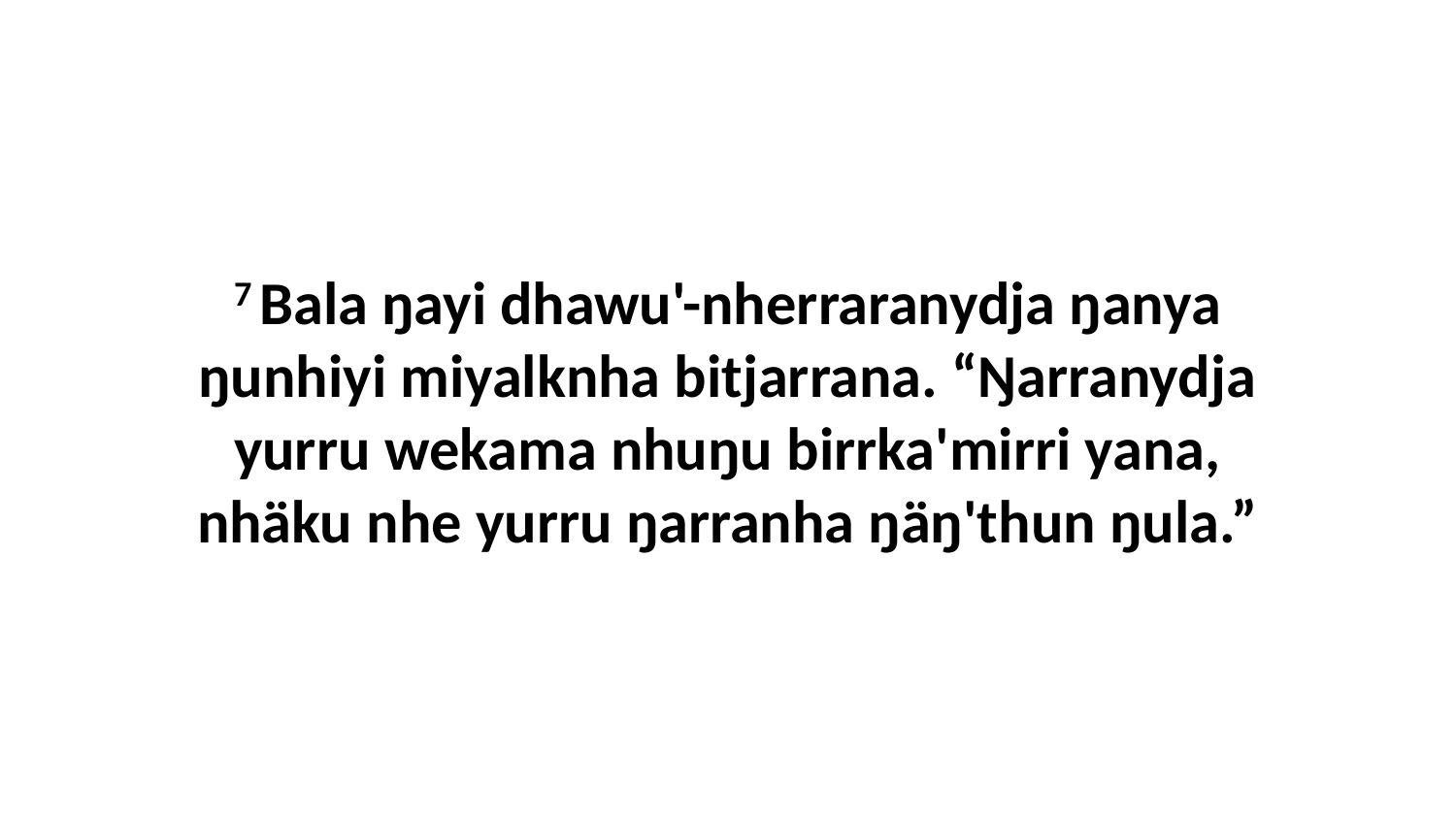

7 Bala ŋayi dhawu'-nherraranydja ŋanya ŋunhiyi miyalknha bitjarrana. “Ŋarranydja yurru wekama nhuŋu birrka'mirri yana, nhäku nhe yurru ŋarranha ŋäŋ'thun ŋula.”